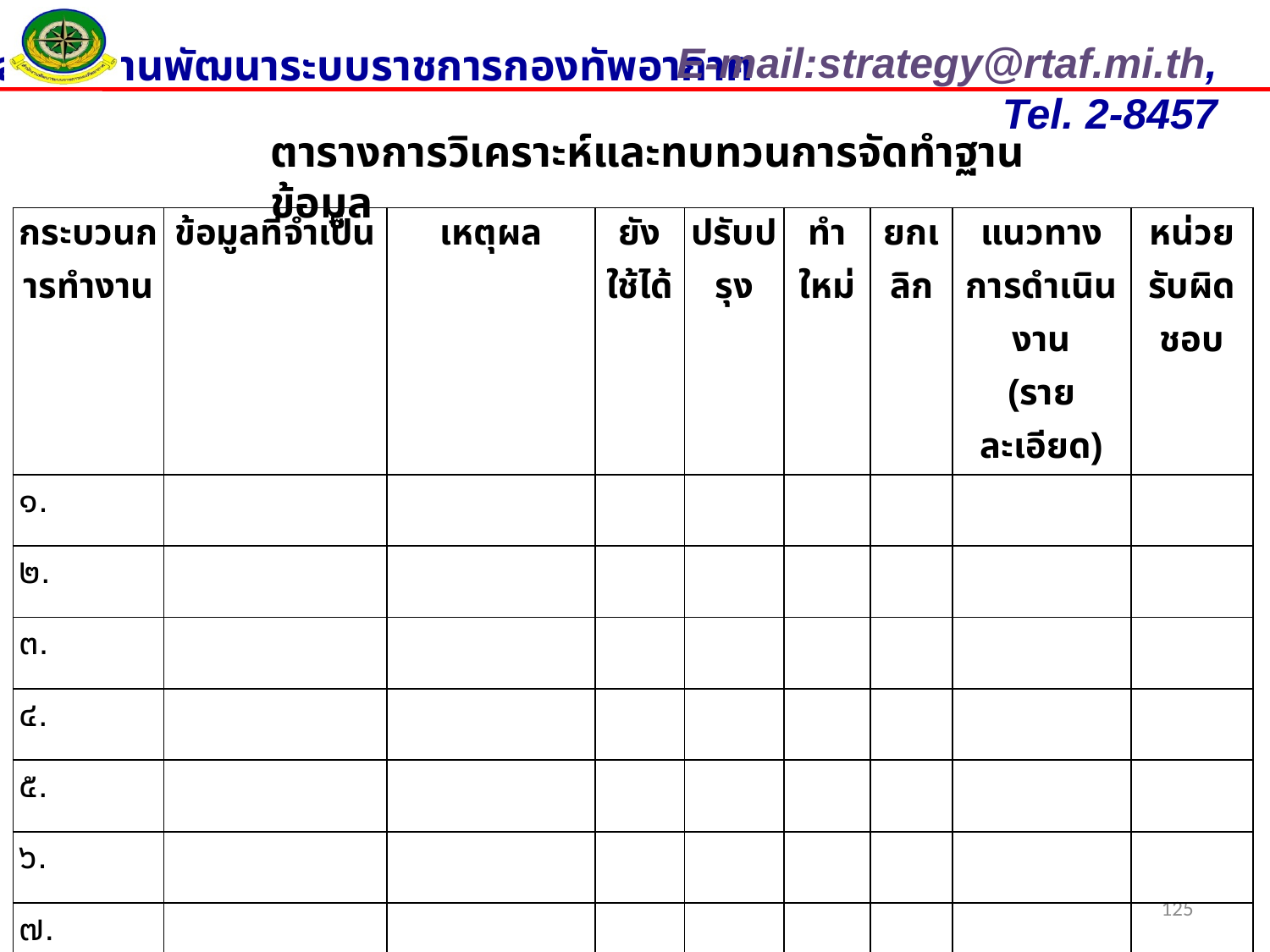

ตารางการวิเคราะห์และทบทวนการจัดทำฐานข้อมูล
| กระบวนการทำงาน | ข้อมูลที่จำเป็น | เหตุผล | ยังใช้ได้ | ปรับปรุง | ทำใหม่ | ยกเลิก | แนวทางการดำเนินงาน (รายละเอียด) | หน่วยรับผิดชอบ |
| --- | --- | --- | --- | --- | --- | --- | --- | --- |
| ๑. |  |  |  |  |  |  |  |  |
| ๒. |  |  |  |  |  |  |  |  |
| ๓. |  |  |  |  |  |  |  |  |
| ๔. |  |  |  |  |  |  |  |  |
| ๕. |  |  |  |  |  |  |  |  |
| ๖. |  |  |  |  |  |  |  |  |
| ๗. |  |  |  |  |  |  |  |  |
| ๘. |  |  |  |  |  |  |  |  |
125